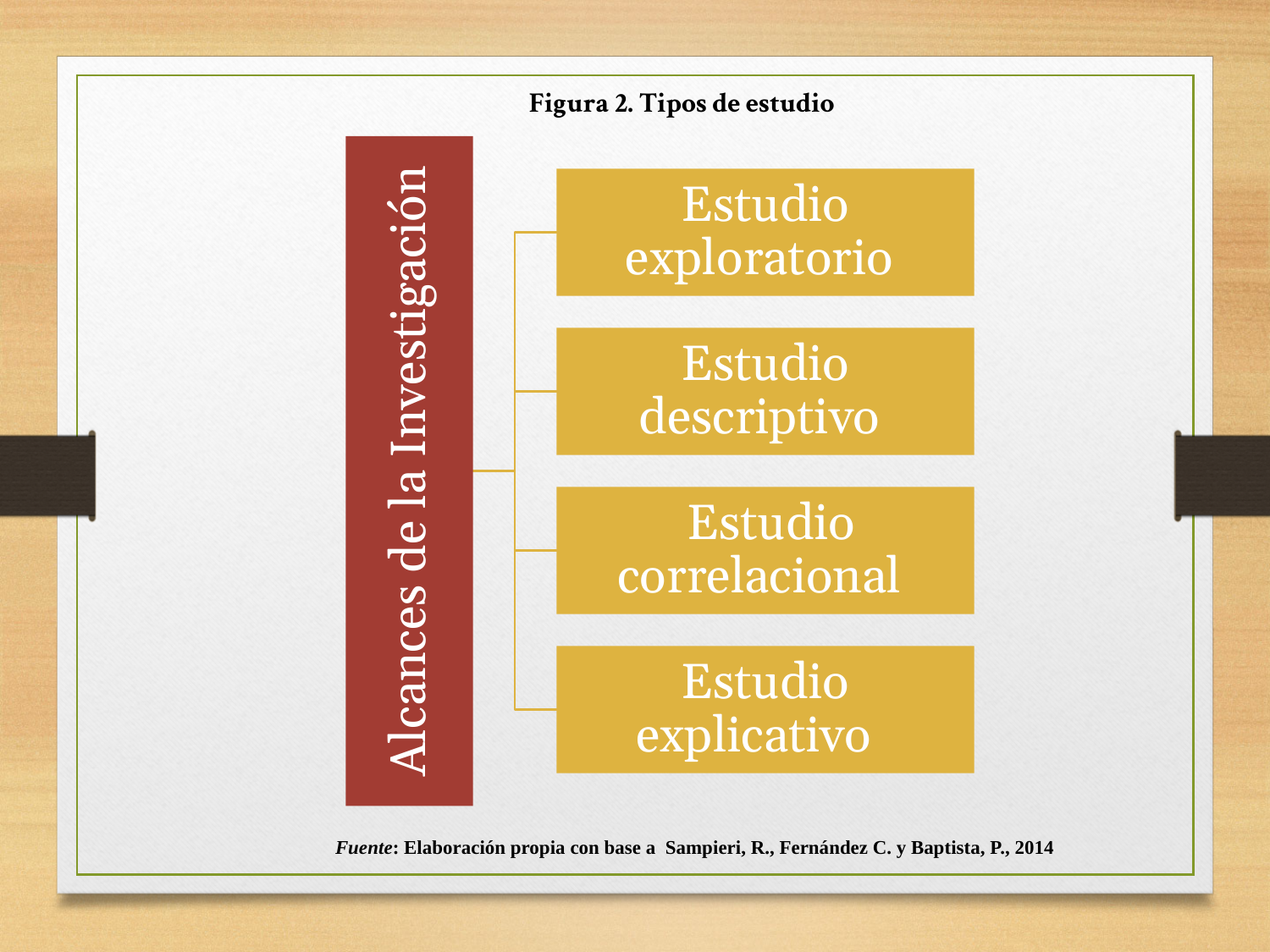

Figura 2. Tipos de estudio

Alcances de la Investigación
Estudio exploratorio
Estudio descriptivo
 Estudio correlacional
Estudio explicativo
Fuente: Elaboración propia con base a  Sampieri, R., Fernández C. y Baptista, P., 2014